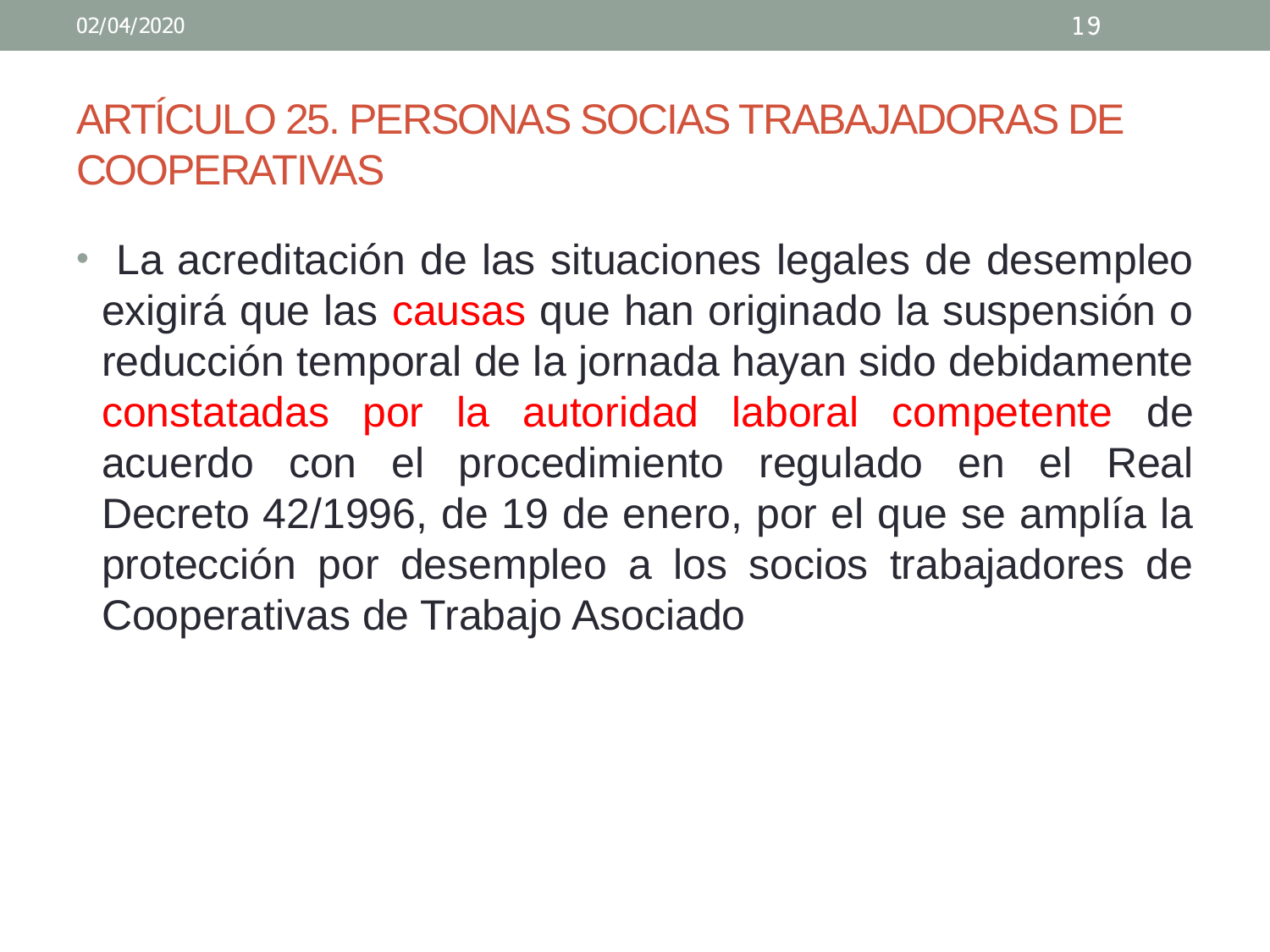

02/04/2020
19
# ARTÍCULO 25. PERSONAS SOCIAS TRABAJADORAS DE COOPERATIVAS
 La acreditación de las situaciones legales de desempleo exigirá que las causas que han originado la suspensión o reducción temporal de la jornada hayan sido debidamente constatadas por la autoridad laboral competente de acuerdo con el procedimiento regulado en el Real Decreto 42/1996, de 19 de enero, por el que se amplía la protección por desempleo a los socios trabajadores de Cooperativas de Trabajo Asociado